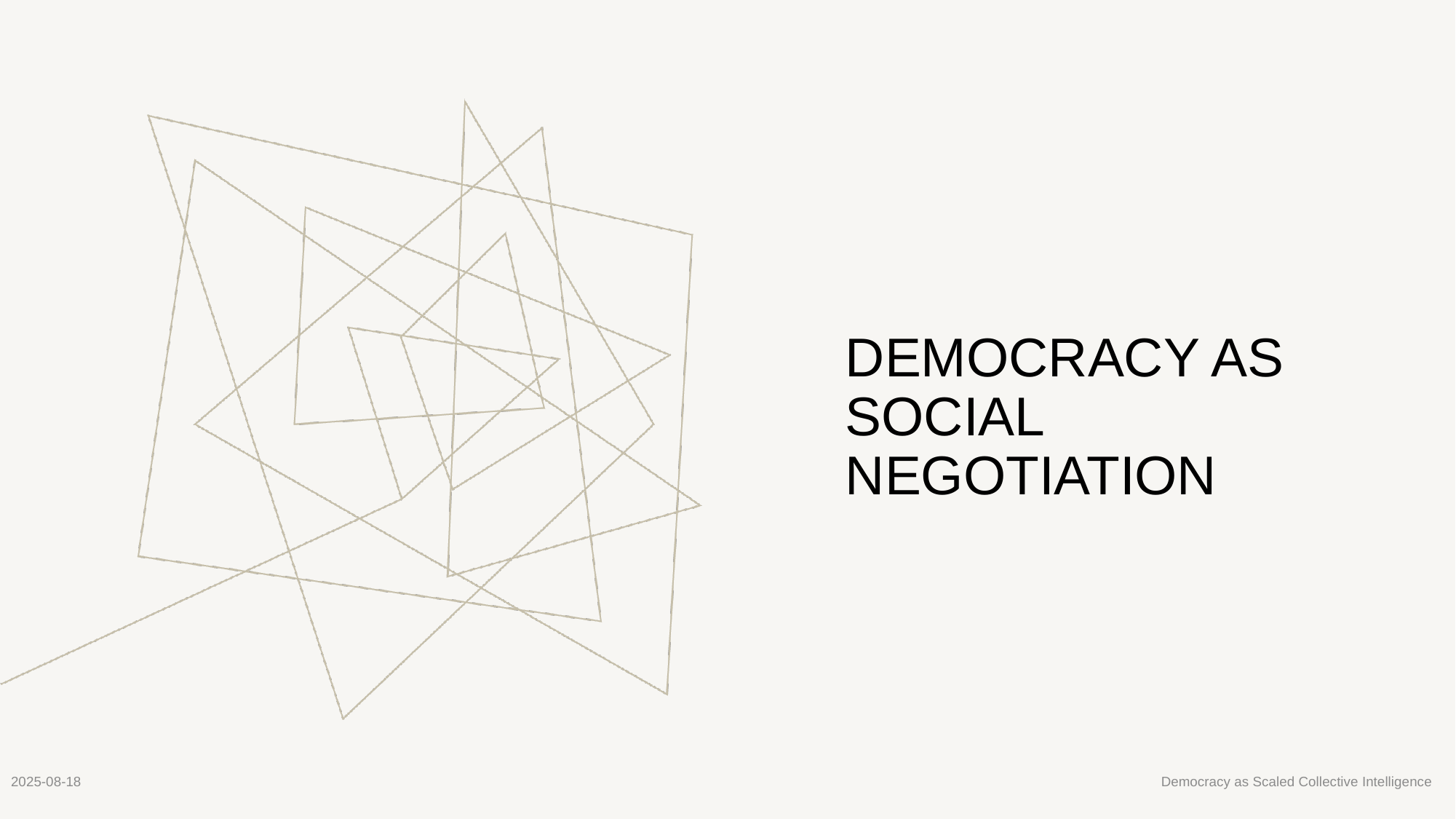

# DEMOCRACY AS SOCIAL NEGOTIATION
2025-08-18
Democracy as Scaled Collective Intelligence